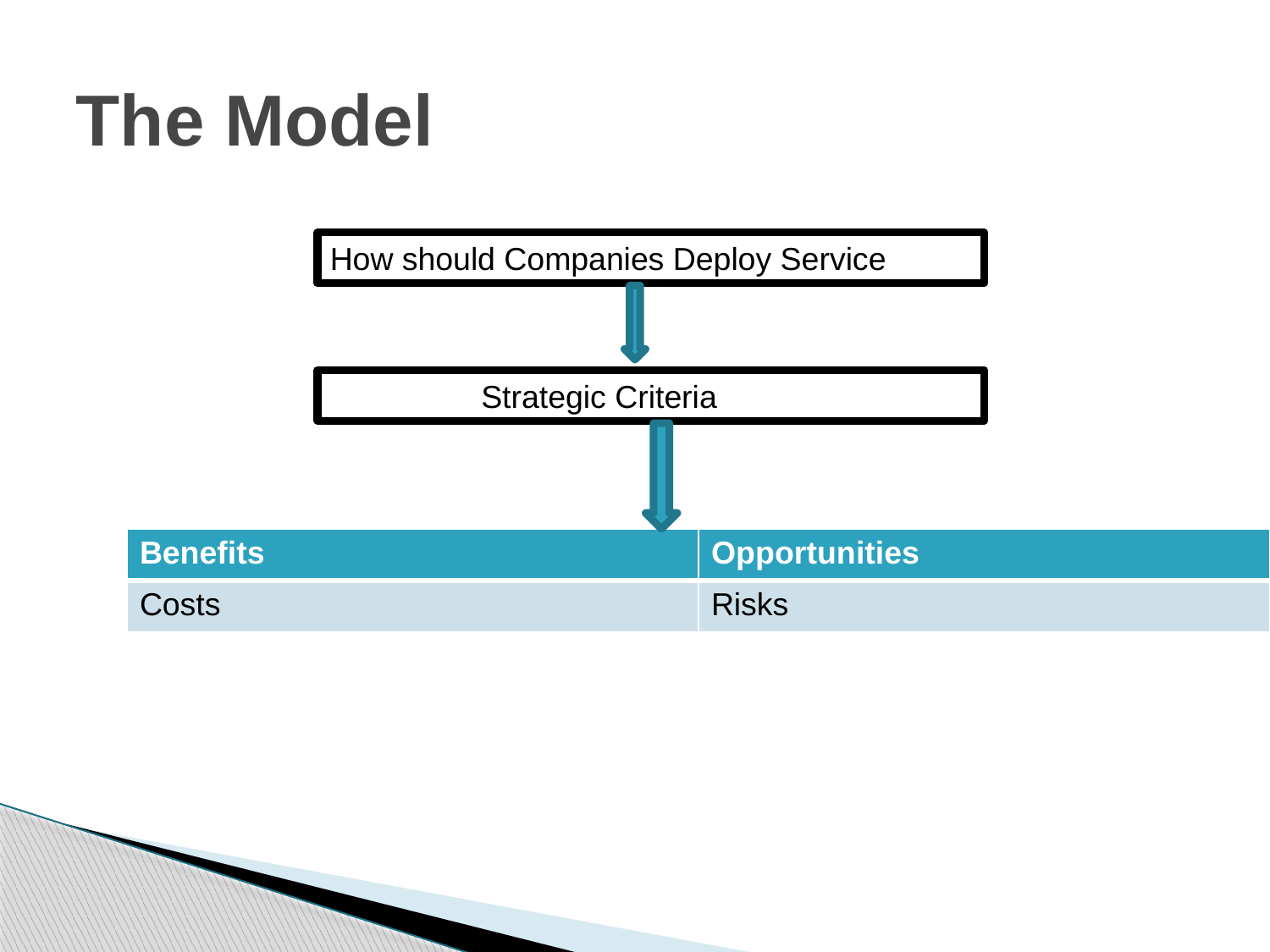

# The Model
How should Companies Deploy Service

                 Strategic Criteria

| Benefits | Opportunities |
| --- | --- |
| Costs | Risks |